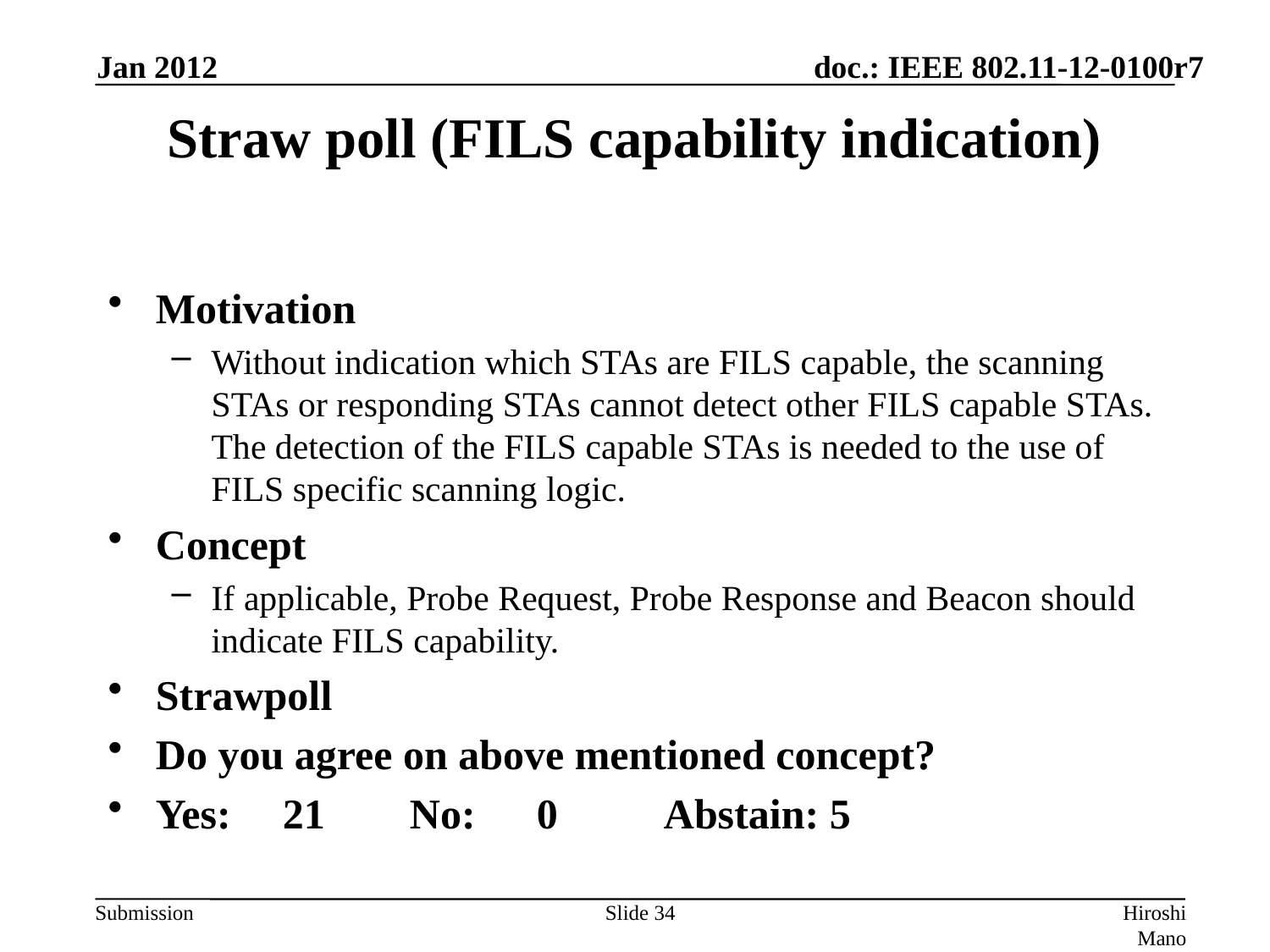

Jan 2012
# Straw poll (FILS capability indication)
Motivation
Without indication which STAs are FILS capable, the scanning STAs or responding STAs cannot detect other FILS capable STAs. The detection of the FILS capable STAs is needed to the use of FILS specific scanning logic.
Concept
If applicable, Probe Request, Probe Response and Beacon should indicate FILS capability.
Strawpoll
Do you agree on above mentioned concept?
Yes:	21	No: 	0	Abstain: 5

Slide 34
Hiroshi Mano (ATRD, Root, Lab)